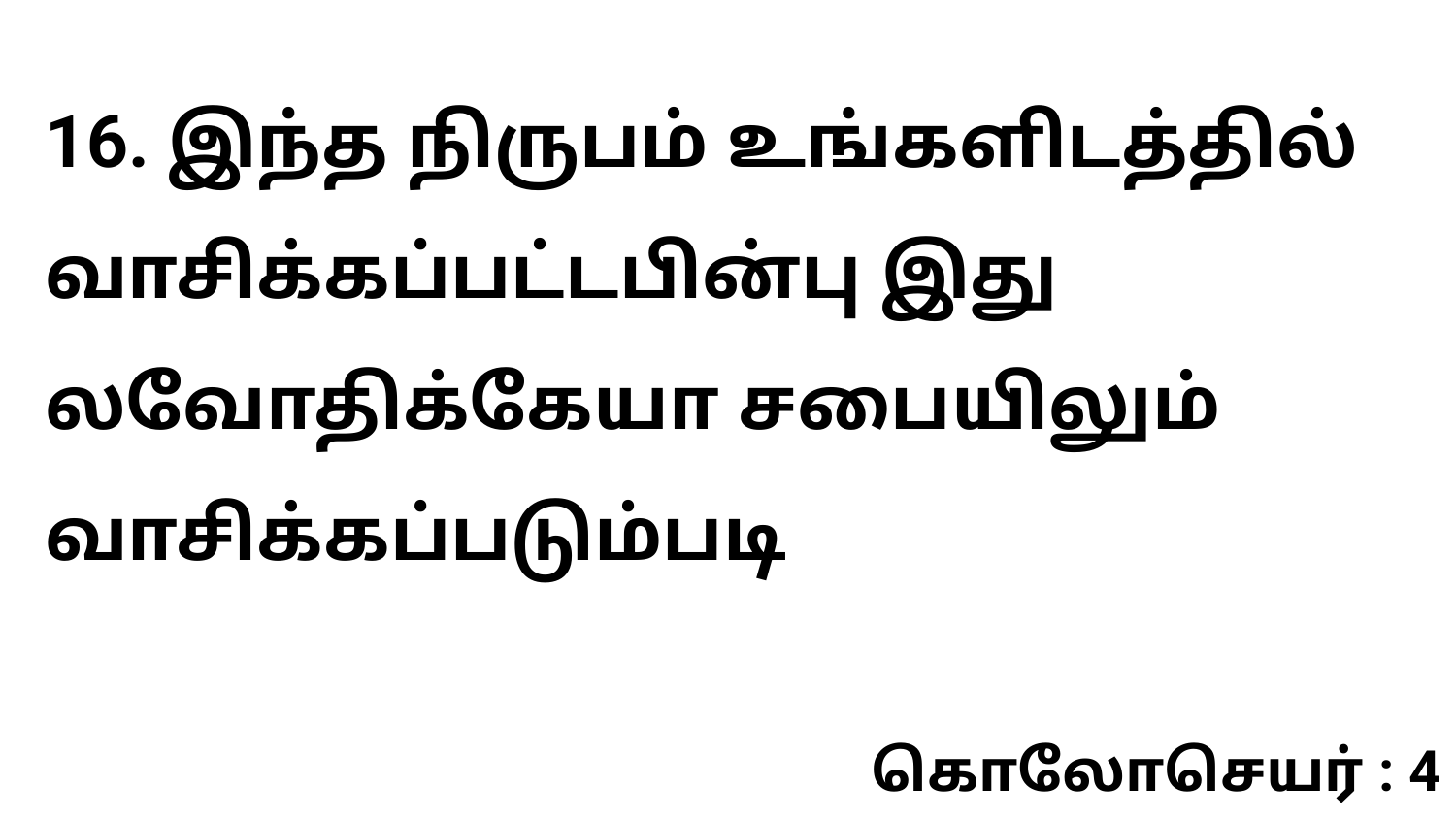

16. இந்த நிருபம் உங்களிடத்தில் வாசிக்கப்பட்டபின்பு இது லவோதிக்கேயா சபையிலும் வாசிக்கப்படும்படி
கொலோசெயர் : 4